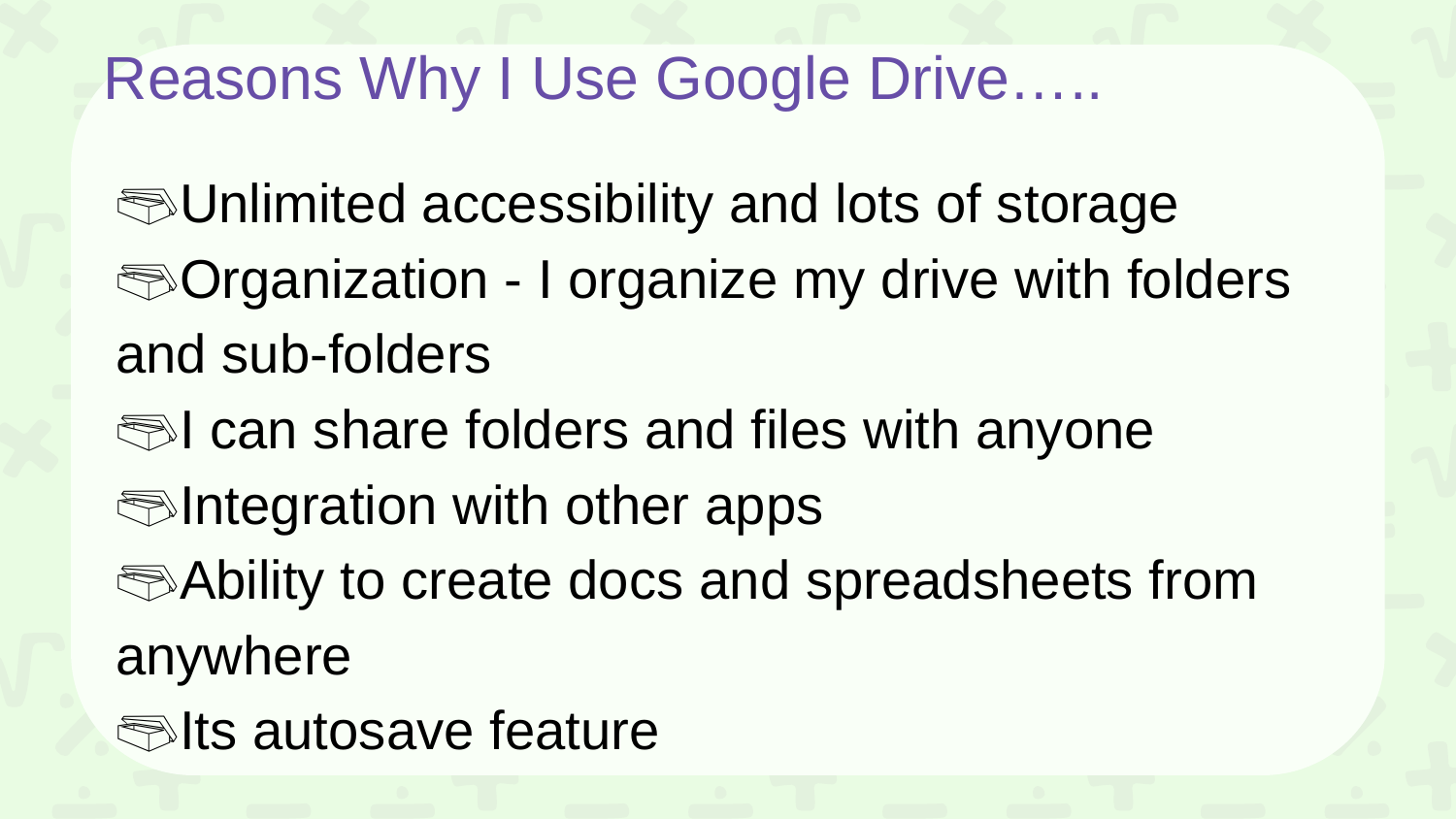

# Reasons Why I Use Google Drive…..
🗃️Unlimited accessibility and lots of storage
🗃️Organization - I organize my drive with folders and sub-folders
🗃️I can share folders and files with anyone
🗃️Integration with other apps
🗃️Ability to create docs and spreadsheets from anywhere
🗃️Its autosave feature